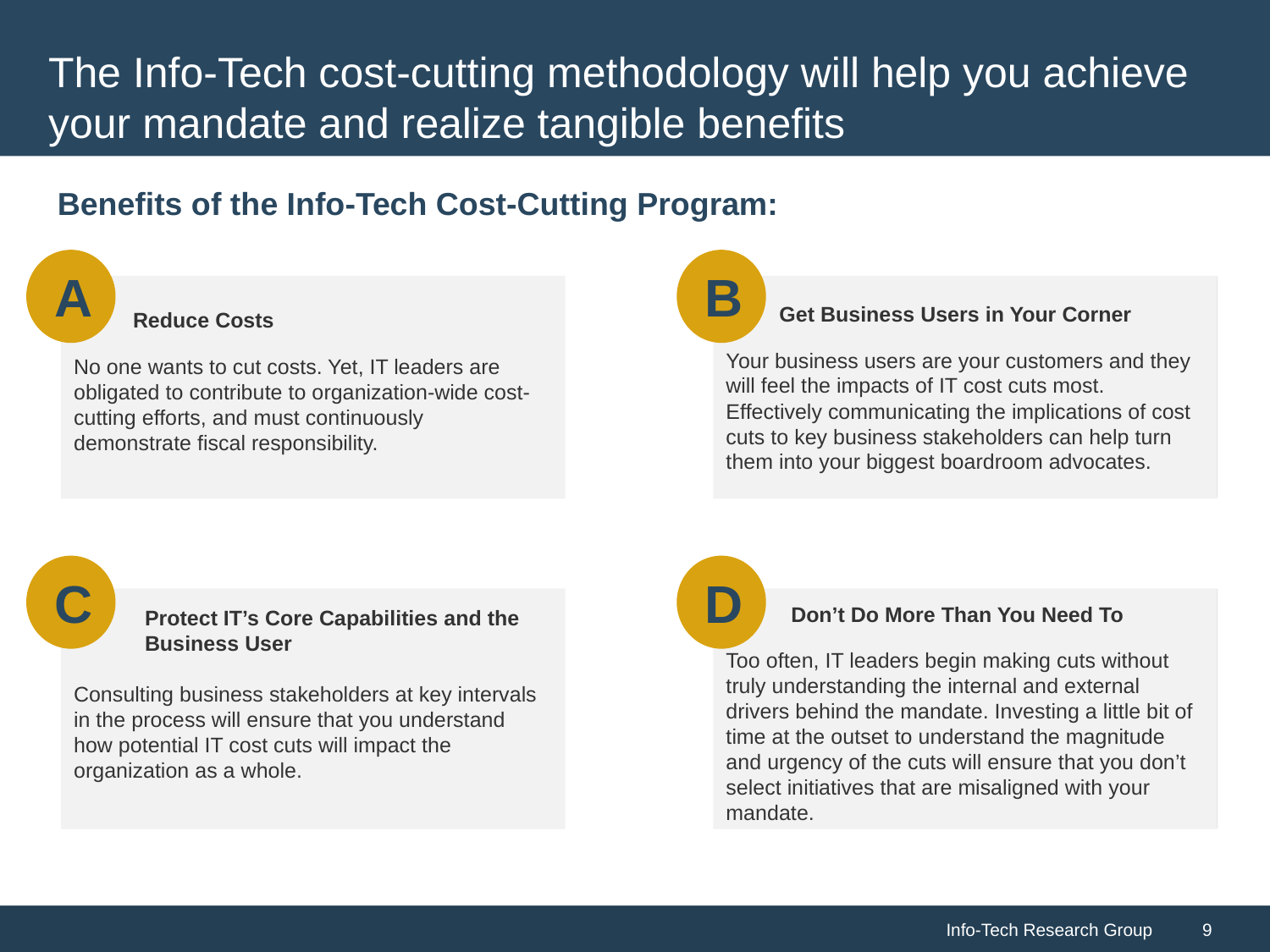

# The Info-Tech cost-cutting methodology will help you achieve your mandate and realize tangible benefits
Benefits of the Info-Tech Cost-Cutting Program:

B

A

          Reduce Costs
No one wants to cut costs. Yet, IT leaders are obligated to contribute to organization-wide cost-cutting efforts, and must continuously demonstrate fiscal responsibility.

         Get Business Users in Your Corner
Your business users are your customers and they will feel the impacts of IT cost cuts most. Effectively communicating the implications of cost cuts to key business stakeholders can help turn them into your biggest boardroom advocates.

C

D

            Protect IT’s Core Capabilities and the
            Business User

Consulting business stakeholders at key intervals in the process will ensure that you understand how potential IT cost cuts will impact the organization as a whole.

           Don’t Do More Than You Need To
Too often, IT leaders begin making cuts without truly understanding the internal and external drivers behind the mandate. Investing a little bit of time at the outset to understand the magnitude and urgency of the cuts will ensure that you don’t select initiatives that are misaligned with your mandate.